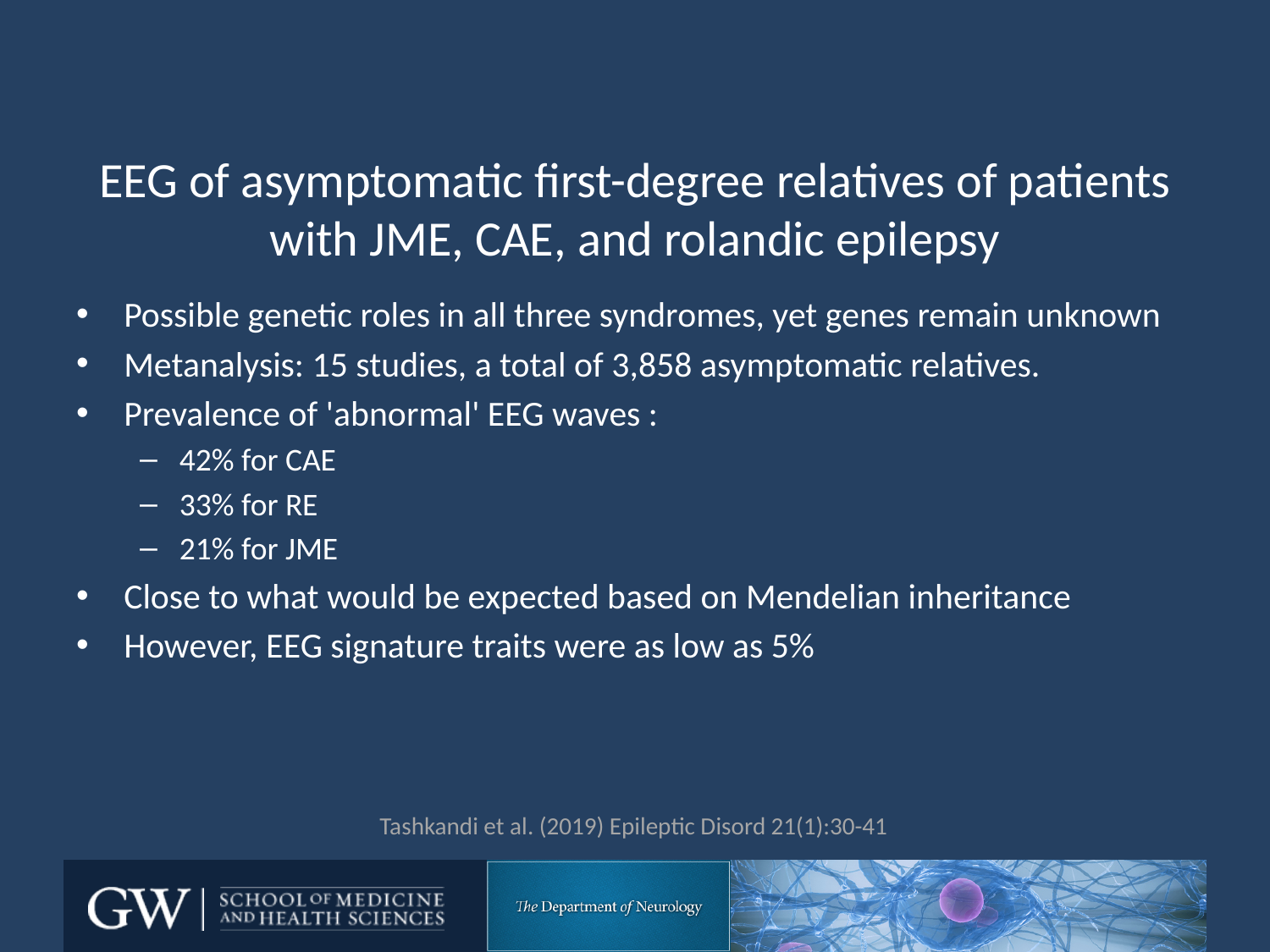

# EEG of asymptomatic first-degree relatives of patients with JME, CAE, and rolandic epilepsy
Possible genetic roles in all three syndromes, yet genes remain unknown
Metanalysis: 15 studies, a total of 3,858 asymptomatic relatives.
Prevalence of 'abnormal' EEG waves :
42% for CAE
33% for RE
21% for JME
Close to what would be expected based on Mendelian inheritance
However, EEG signature traits were as low as 5%
Tashkandi et al. (2019) Epileptic Disord 21(1):30-41